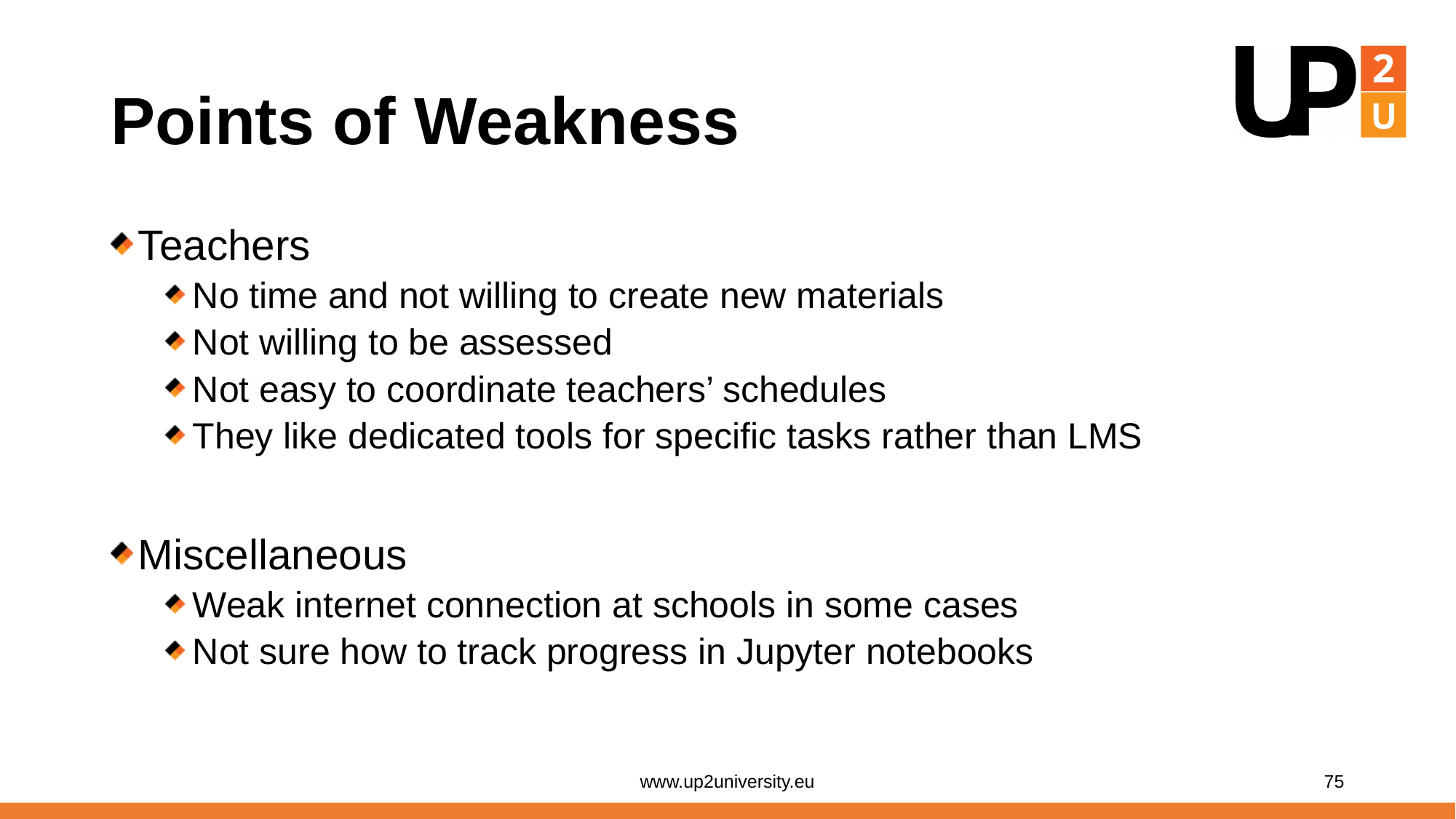

# Points of Weakness
Teachers
No time and not willing to create new materials
Not willing to be assessed
Not easy to coordinate teachers’ schedules
They like dedicated tools for specific tasks rather than LMS

Miscellaneous
Weak internet connection at schools in some cases
Not sure how to track progress in Jupyter notebooks

www.up2university.eu
75